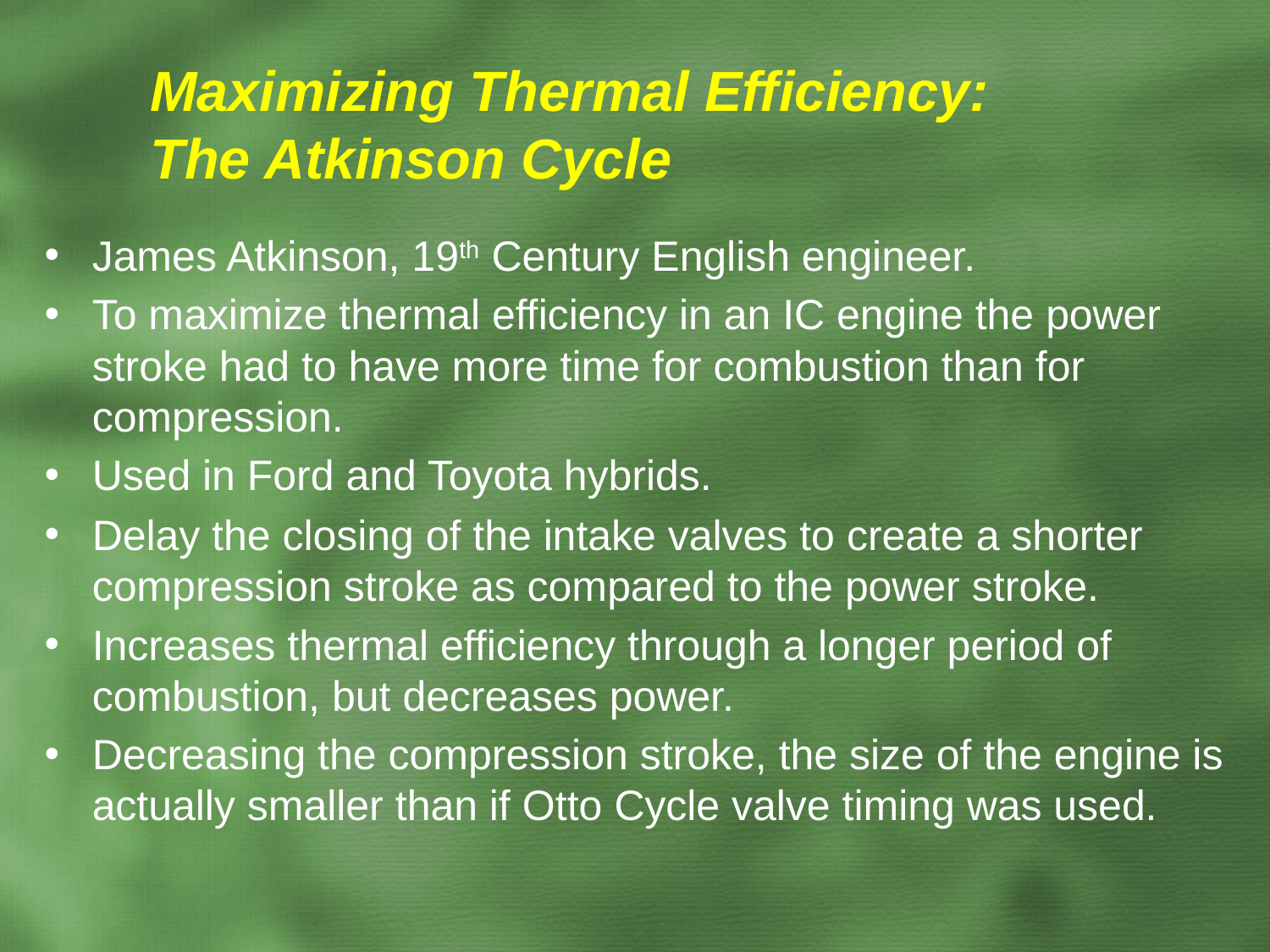

# Maximizing Thermal Efficiency: The Atkinson Cycle
James Atkinson, 19th Century English engineer.
To maximize thermal efficiency in an IC engine the power stroke had to have more time for combustion than for compression.
Used in Ford and Toyota hybrids.
Delay the closing of the intake valves to create a shorter compression stroke as compared to the power stroke.
Increases thermal efficiency through a longer period of combustion, but decreases power.
Decreasing the compression stroke, the size of the engine is actually smaller than if Otto Cycle valve timing was used.